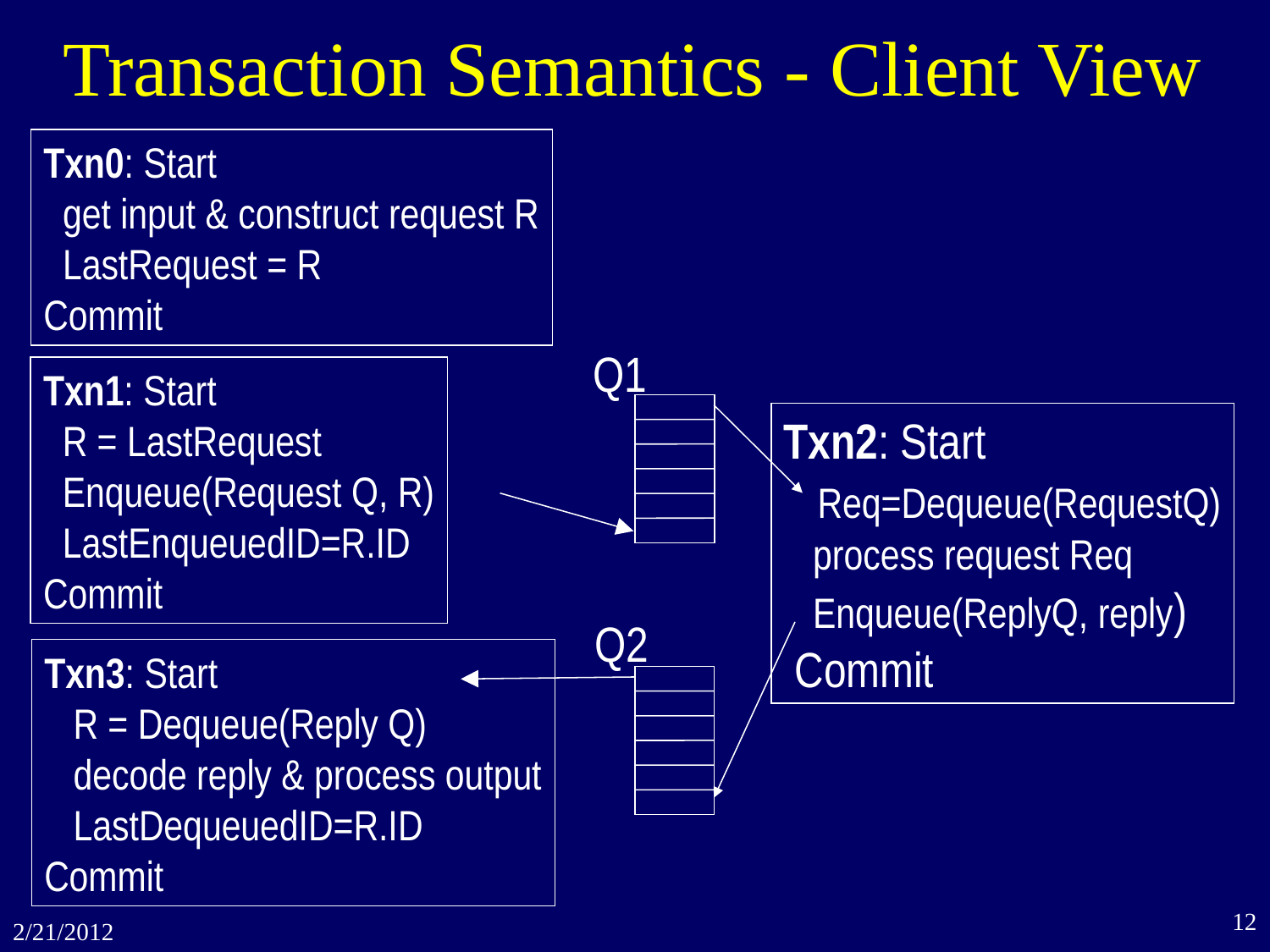

# Transaction Semantics - Client View
Txn0: Start
  get input & construct request R
  LastRequest = R
Commit
Q1
Txn1: Start
  R = LastRequest
  Enqueue(Request Q, R)
  LastEnqueuedID=R.ID
Commit
Txn2: Start
   Req=Dequeue(RequestQ)
   process request Req
   Enqueue(ReplyQ, reply)
 Commit

Q2

Txn3: Start
   R = Dequeue(Reply Q)
   decode reply & process output
   LastDequeuedID=R.ID
Commit

12
2/21/2012